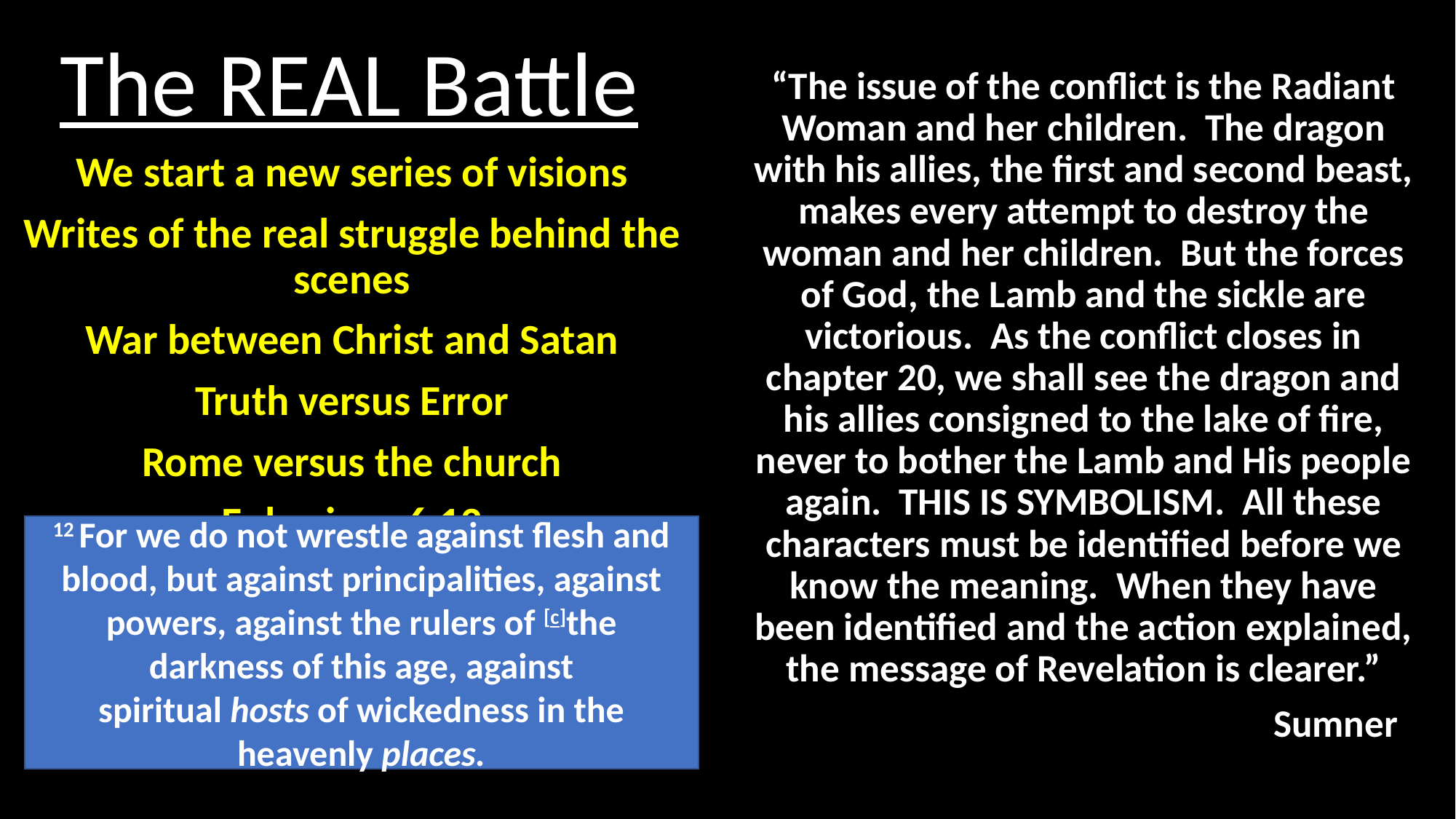

# The REAL Battle
“The issue of the conflict is the Radiant Woman and her children.  The dragon with his allies, the first and second beast, makes every attempt to destroy the woman and her children.  But the forces of God, the Lamb and the sickle are victorious.  As the conflict closes in chapter 20, we shall see the dragon and his allies consigned to the lake of fire, never to bother the Lamb and His people again.  THIS IS SYMBOLISM.  All these characters must be identified before we know the meaning.  When they have been identified and the action explained, the message of Revelation is clearer.”
    Sumner
We start a new series of visions
Writes of the real struggle behind the scenes
War between Christ and Satan
Truth versus Error
Rome versus the church
Ephesians 6:12
12 For we do not wrestle against flesh and blood, but against principalities, against powers, against the rulers of [c]the darkness of this age, against spiritual hosts of wickedness in the heavenly places.